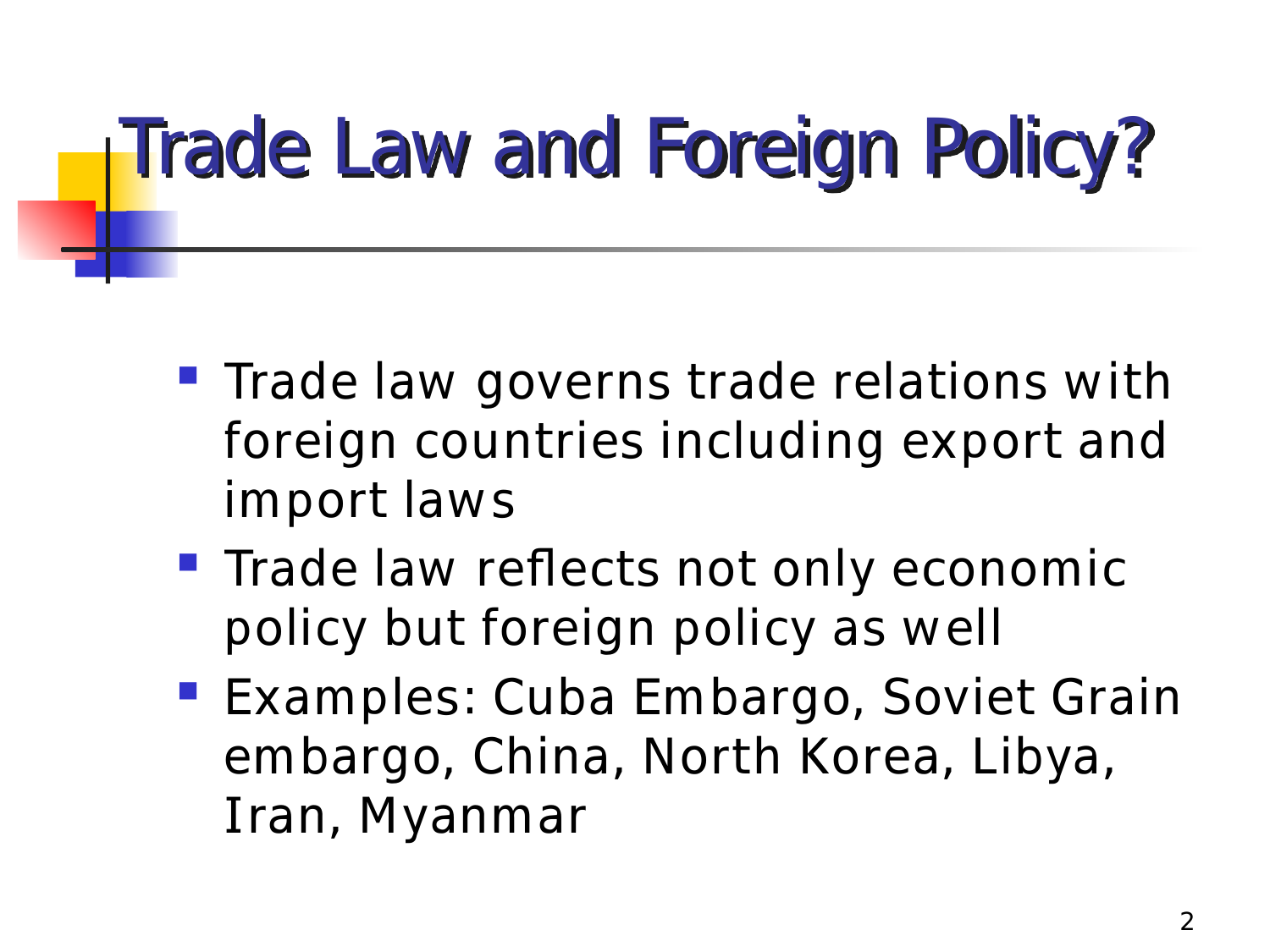

# Trade Law and Foreign Policy?
Trade law governs trade relations with foreign countries including export and import laws
Trade law reflects not only economic policy but foreign policy as well
Examples: Cuba Embargo, Soviet Grain embargo, China, North Korea, Libya, Iran, Myanmar
2